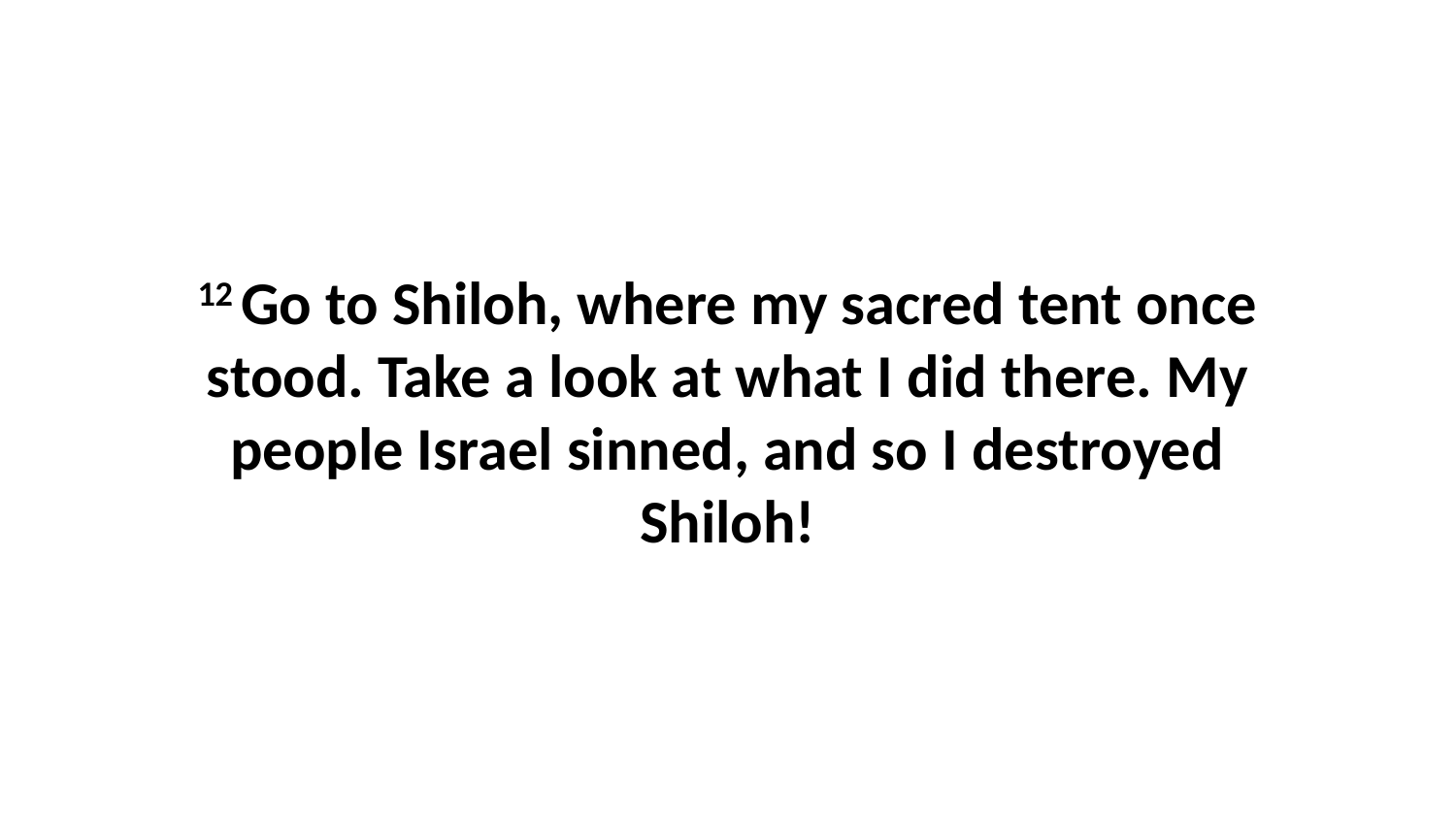

12 Go to Shiloh, where my sacred tent once stood. Take a look at what I did there. My people Israel sinned, and so I destroyed Shiloh!